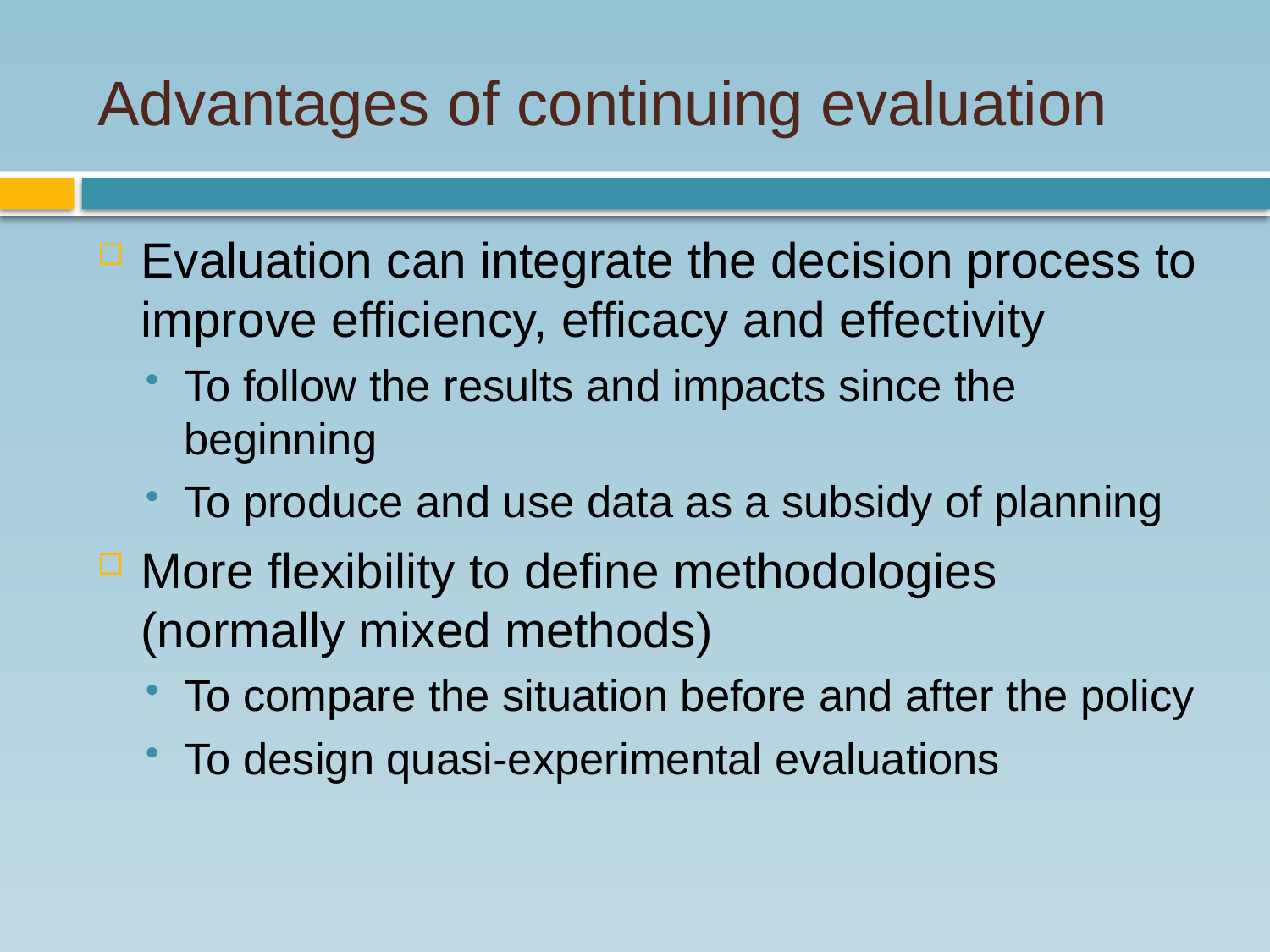

# Advantages of continuing evaluation
Evaluation can integrate the decision process to improve efficiency, efficacy and effectivity
To follow the results and impacts since the beginning
To produce and use data as a subsidy of planning
More flexibility to define methodologies (normally mixed methods)
To compare the situation before and after the policy
To design quasi-experimental evaluations